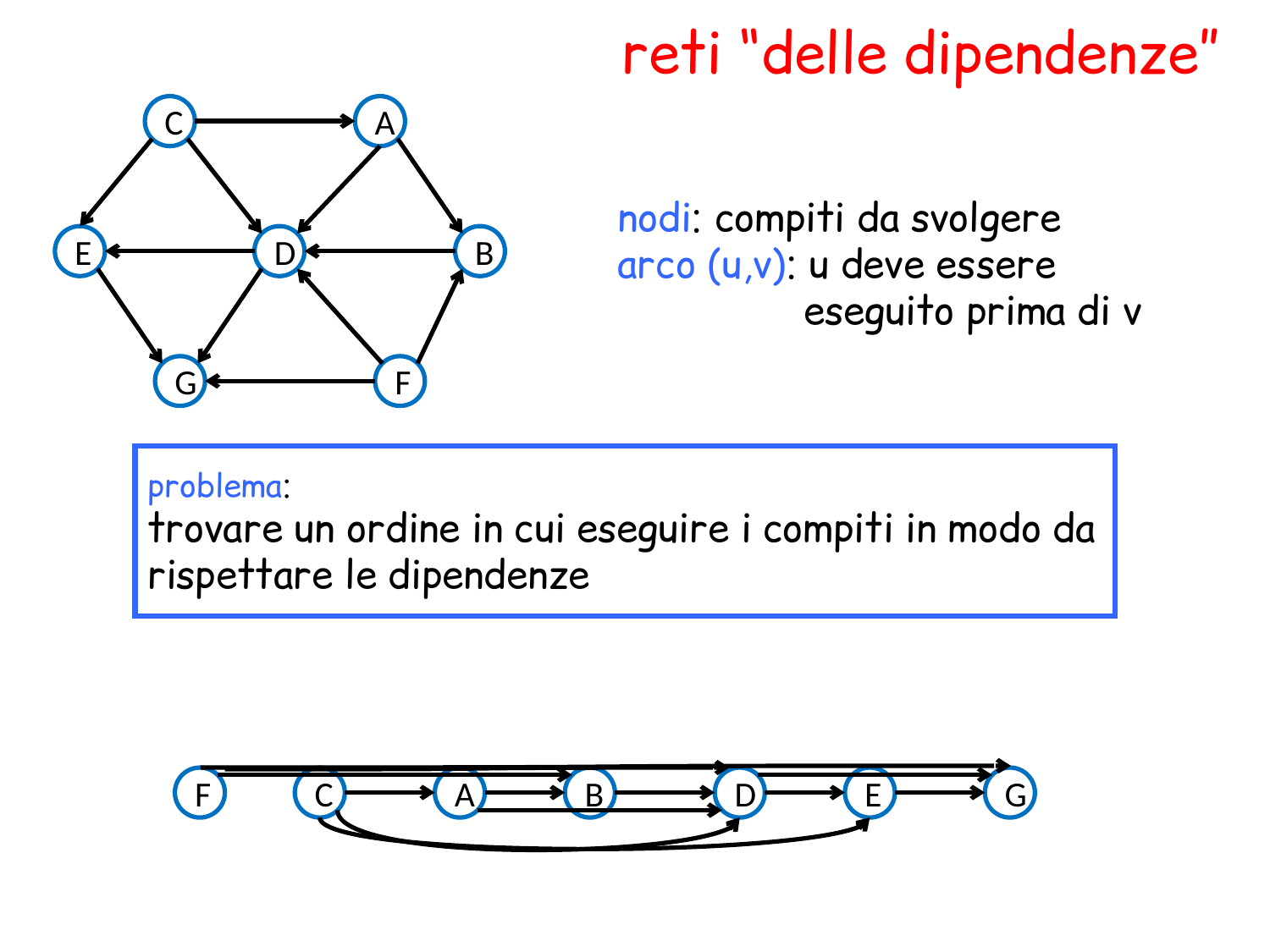

# reti “delle dipendenze”
C
A
nodi: compiti da svolgere
arco (u,v): u deve essere
                eseguito prima di v
E
D
B
G
F
problema:
trovare un ordine in cui eseguire i compiti in modo da rispettare le dipendenze
F
C
A
B
D
E
G